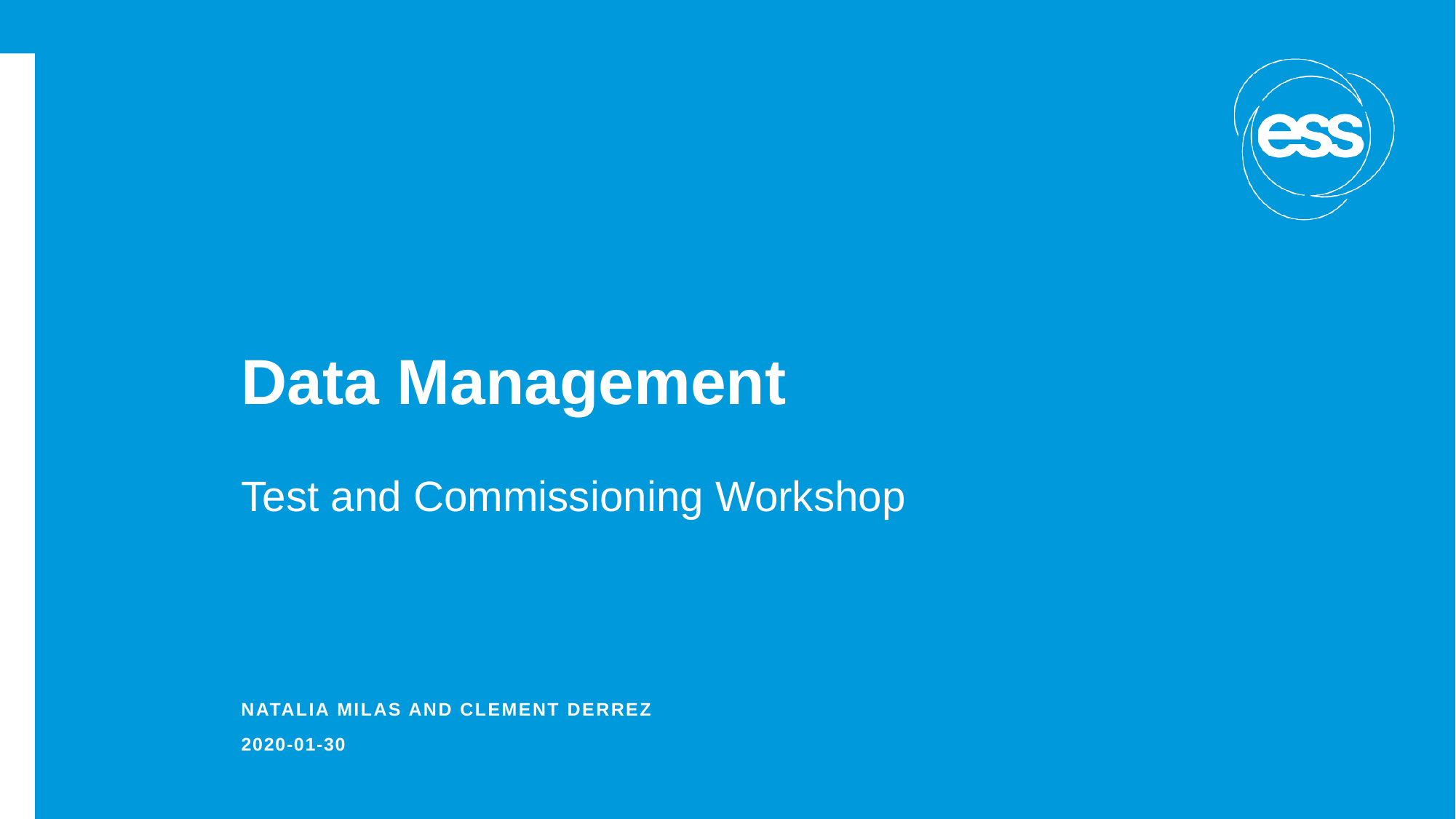

# Data Management
Test and Commissioning Workshop
Natalia Milas and Clement Derrez
2020-01-30